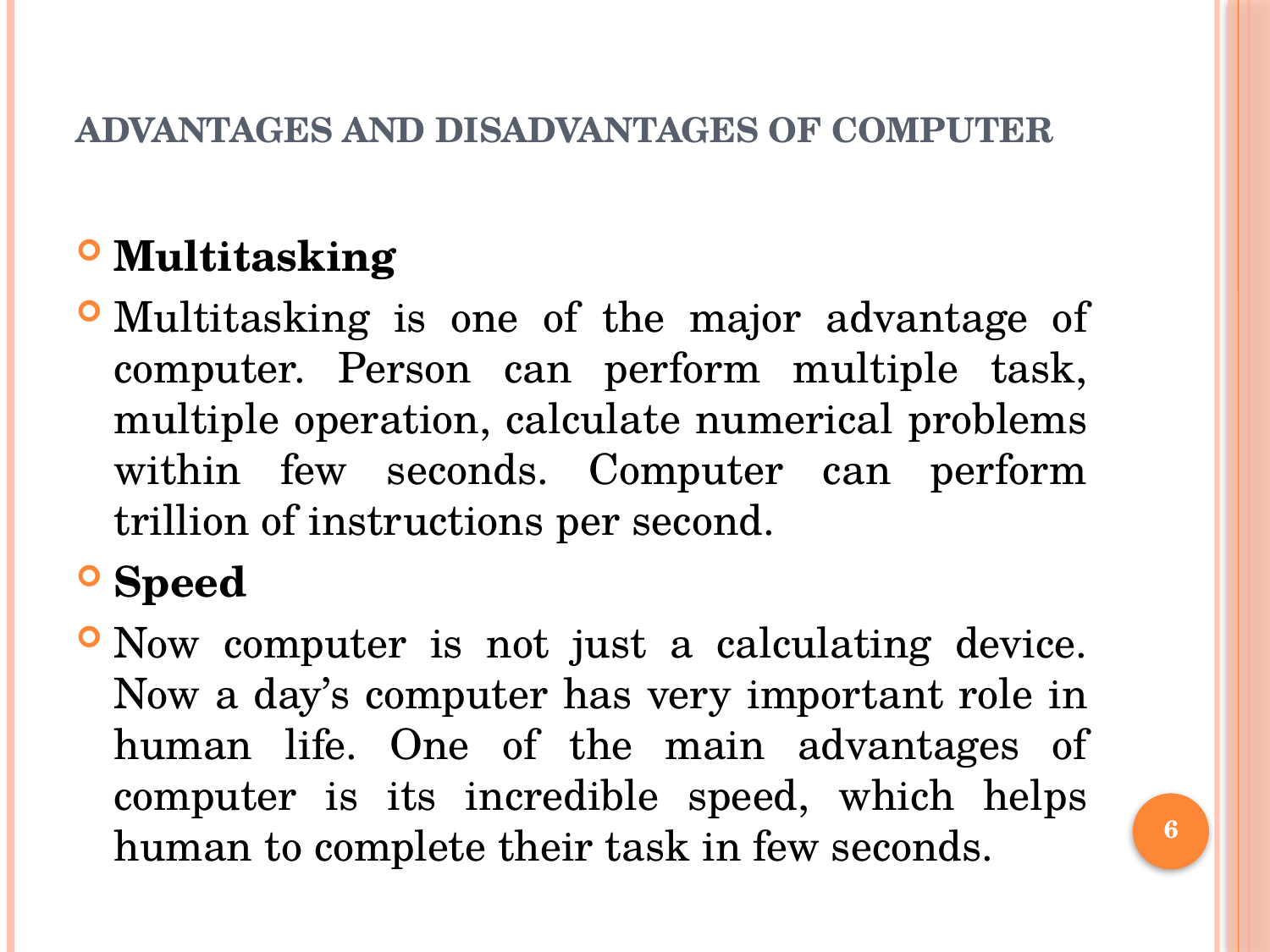

# Advantages And Disadvantages Of Computer
Multitasking
Multitasking is one of the major advantage of computer. Person can perform multiple task, multiple operation, calculate numerical problems within few seconds. Computer can perform trillion of instructions per second.
Speed
Now computer is not just a calculating device. Now a day’s computer has very important role in human life. One of the main advantages of computer is its incredible speed, which helps human to complete their task in few seconds.
6